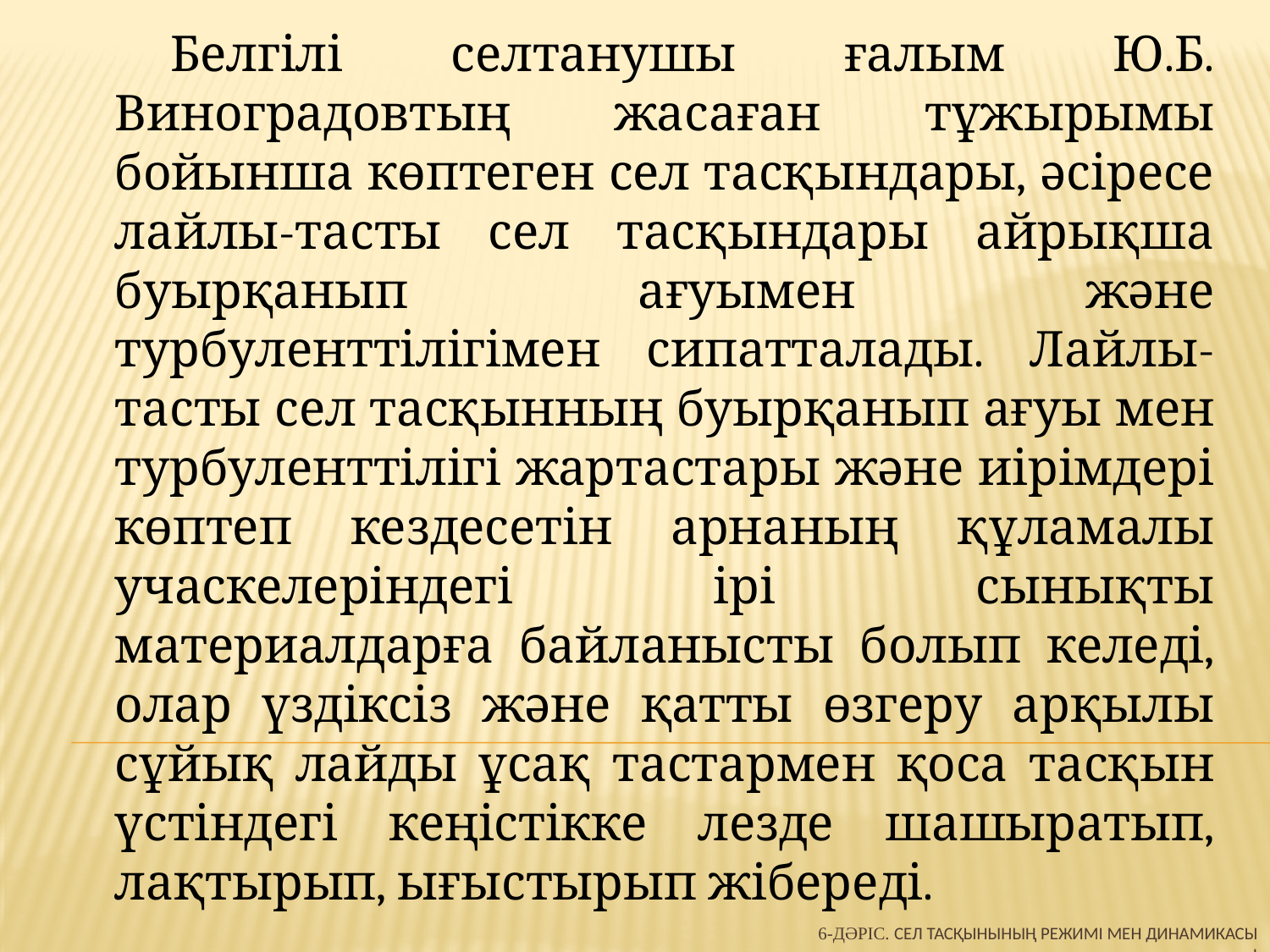

Белгілі селтанушы ғалым Ю.Б. Виноградовтың жасаған тұжырымы бойынша көптеген сел тасқындары, әсіресе лайлы-тасты сел тасқындары айрықша буырқанып ағуымен және турбуленттілігімен сипатталады. Лайлы-тасты сел тасқынның буырқанып ағуы мен турбуленттілігі жартастары және иірімдері көптеп кездесетін арнаның құламалы учаскелеріндегі ірі сынықты материалдарға байланысты болып келеді, олар үздіксіз және қатты өзгеру арқылы сұйық лайды ұсақ тастармен қоса тасқын үстіндегі кеңістікке лезде шашыратып, лақтырып, ығыстырып жібереді.
6-дәріс. Сел тасқынының режимі мен динамикасы
і